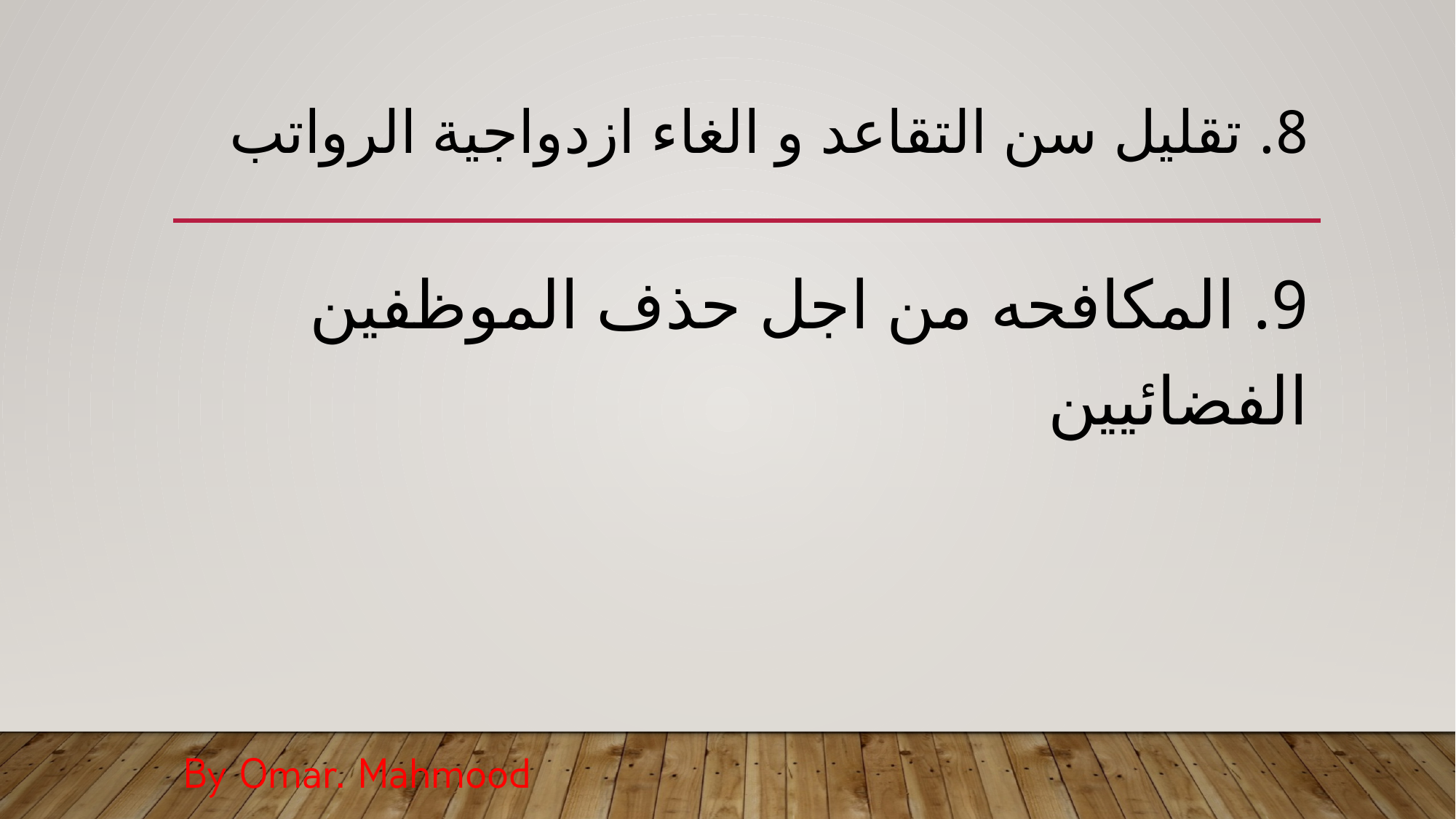

# 8. تقليل سن التقاعد و الغاء ازدواجية الرواتب
9. المكافحه من اجل حذف الموظفين الفضائيين
By Omar. Mahmood